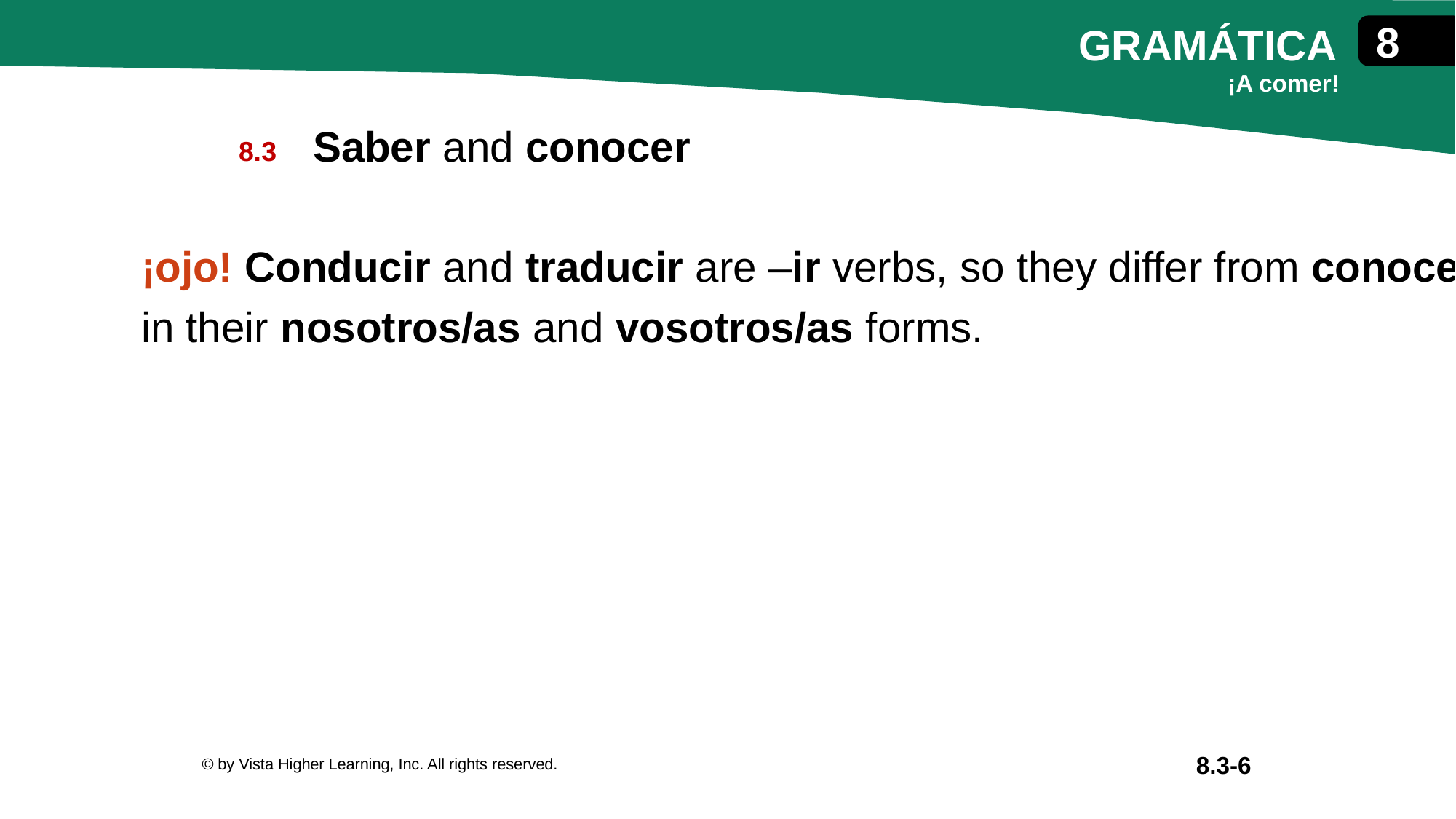

Saber and conocer
¡ojo! Conducir and traducir are –ir verbs, so they differ from conocer in their nosotros/as and vosotros/as forms.
© by Vista Higher Learning, Inc. All rights reserved.
8.3-6